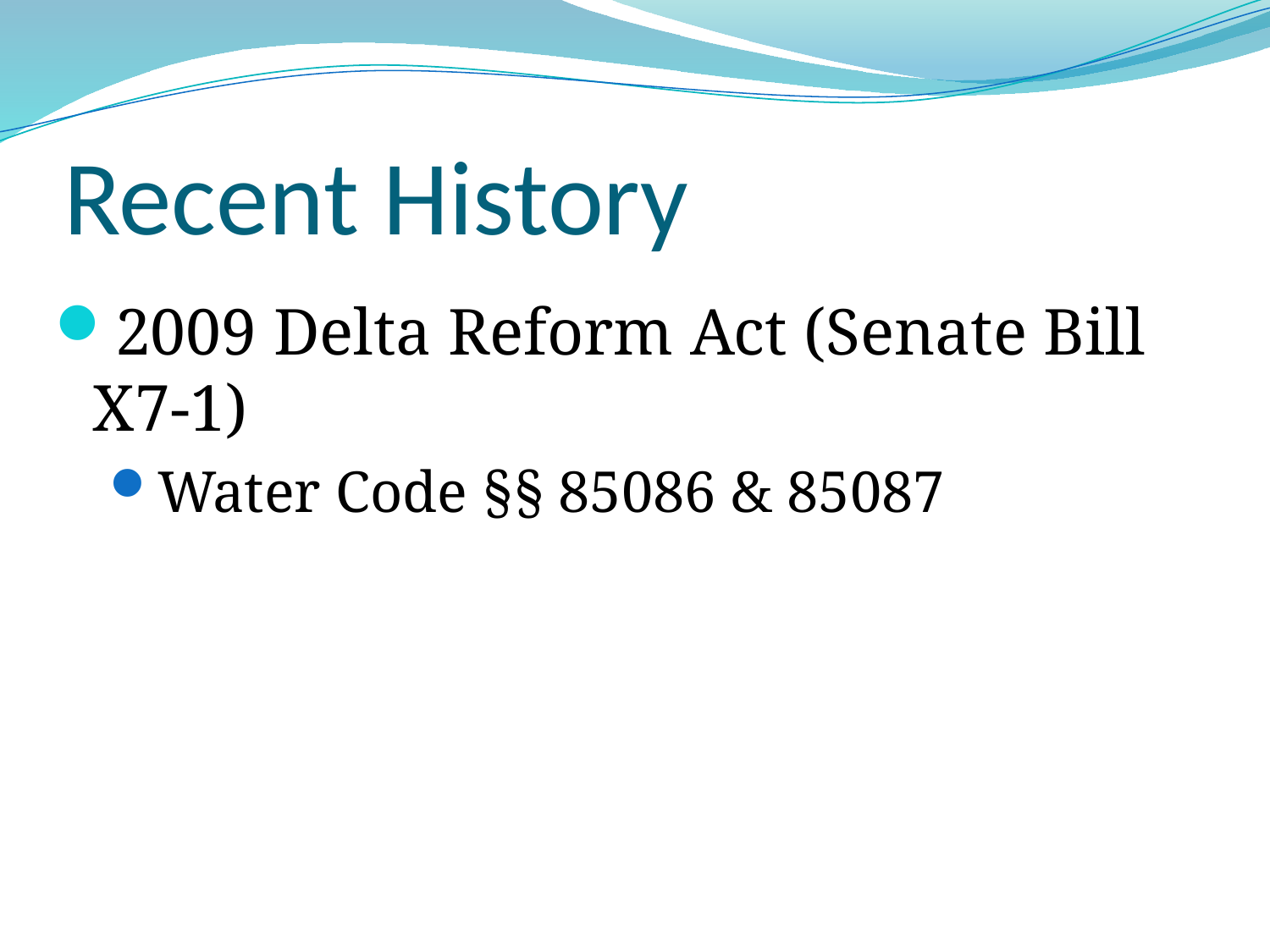

# Recent History
2009 Delta Reform Act (Senate Bill X7-1)
Water Code §§ 85086 & 85087